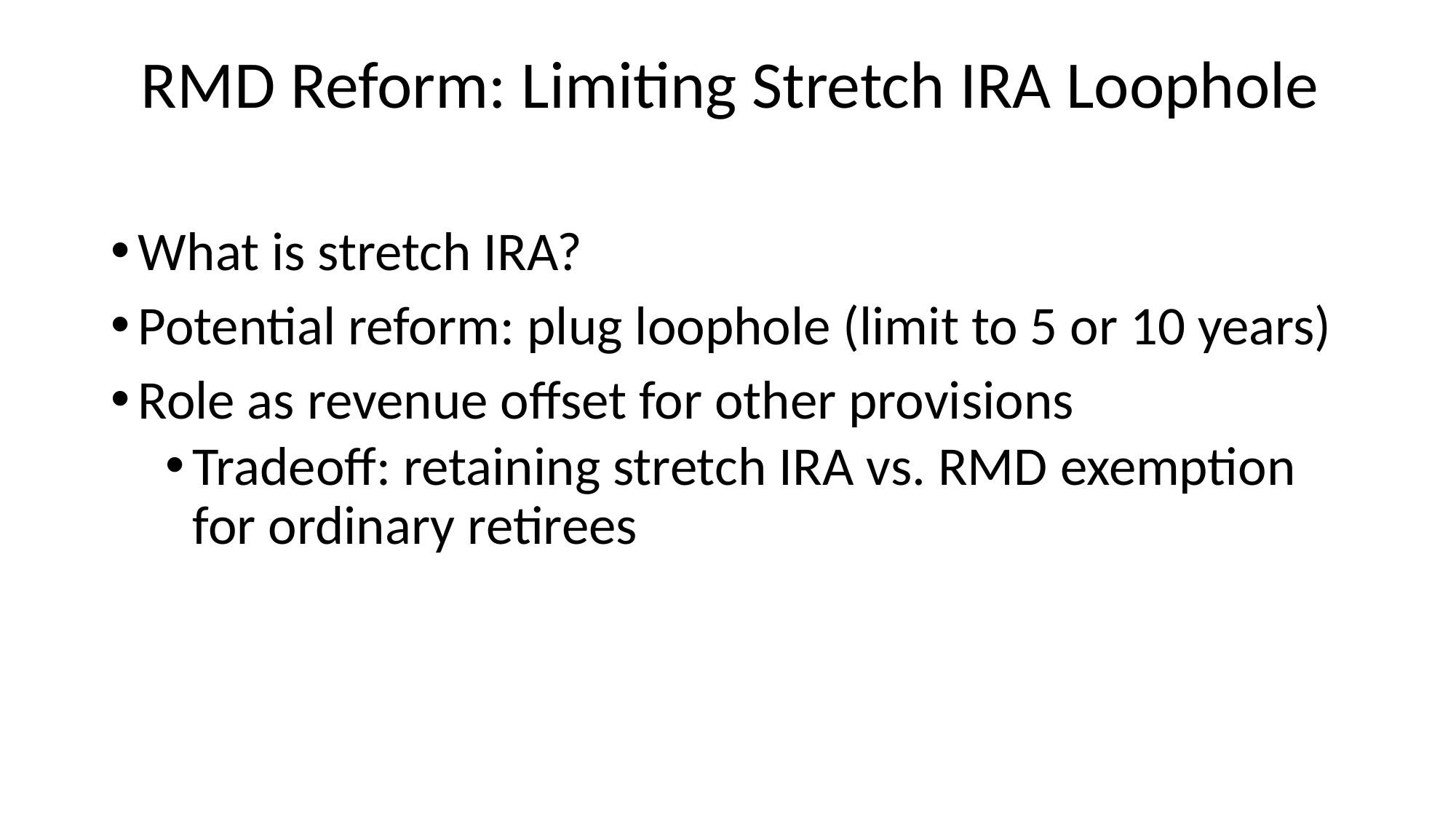

# RMD Reform: Limiting Stretch IRA Loophole
What is stretch IRA?
Potential reform: plug loophole (limit to 5 or 10 years)
Role as revenue offset for other provisions
Tradeoff: retaining stretch IRA vs. RMD exemption for ordinary retirees